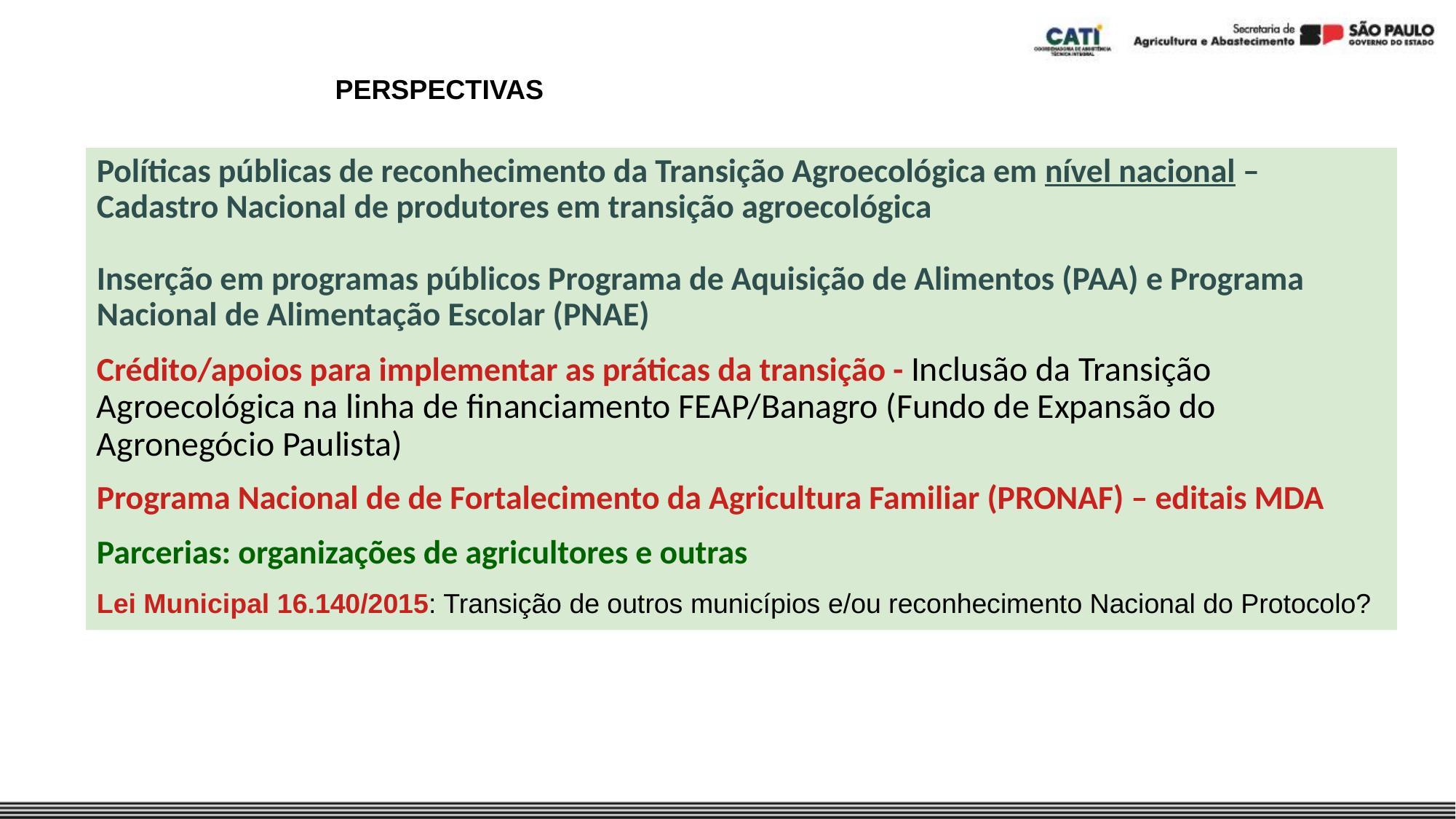

PERSPECTIVAS
Políticas públicas de reconhecimento da Transição Agroecológica em nível nacional – Cadastro Nacional de produtores em transição agroecológica

Inserção em programas públicos Programa de Aquisição de Alimentos (PAA) e Programa Nacional de Alimentação Escolar (PNAE)
Crédito/apoios para implementar as práticas da transição - Inclusão da Transição Agroecológica na linha de financiamento FEAP/Banagro (Fundo de Expansão do Agronegócio Paulista)
Programa Nacional de de Fortalecimento da Agricultura Familiar (PRONAF) – editais MDA
Parcerias: organizações de agricultores e outras
Lei Municipal 16.140/2015: Transição de outros municípios e/ou reconhecimento Nacional do Protocolo?